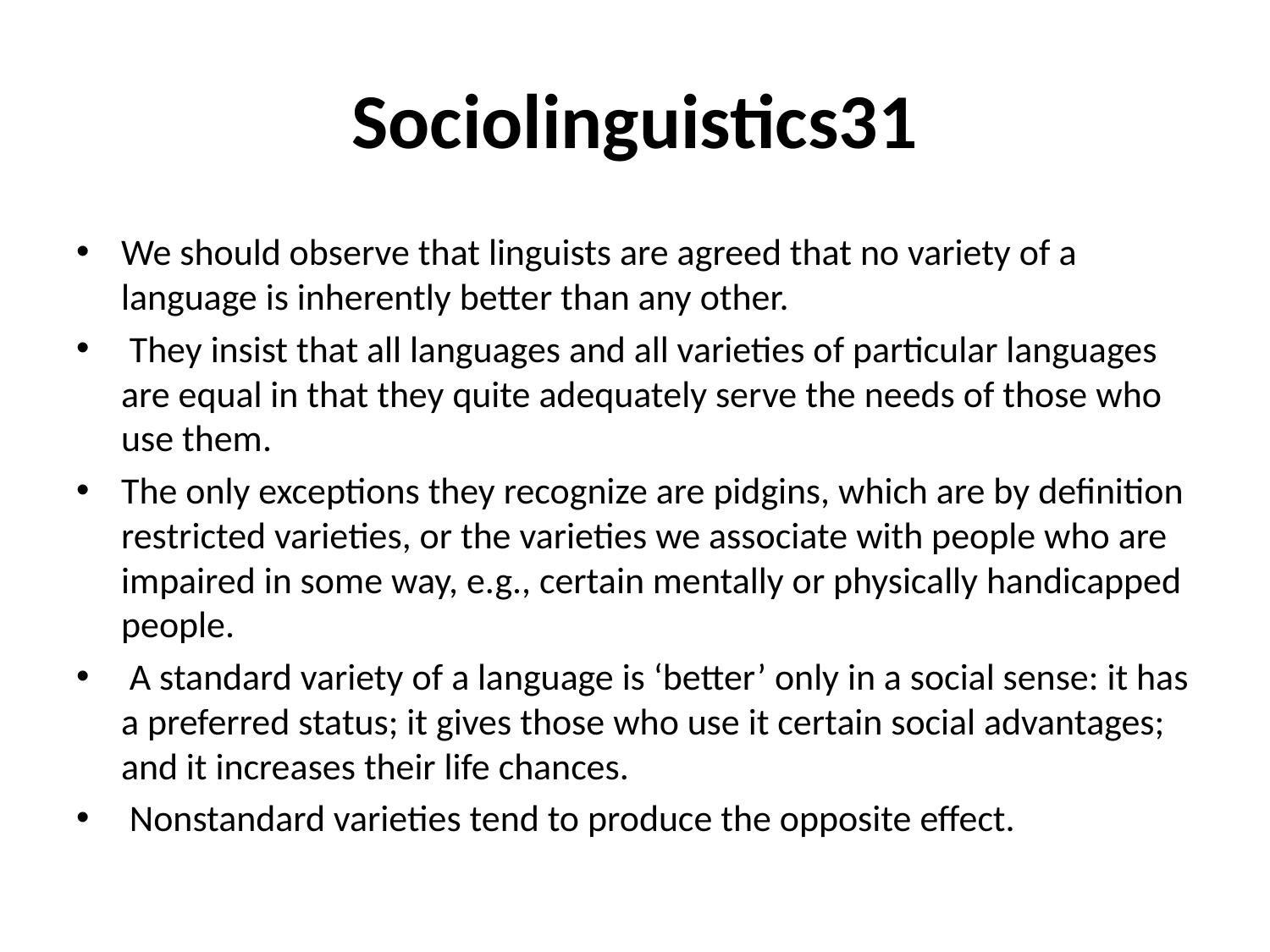

# Sociolinguistics31
We should observe that linguists are agreed that no variety of a language is inherently better than any other.
 They insist that all languages and all varieties of particular languages are equal in that they quite adequately serve the needs of those who use them.
The only exceptions they recognize are pidgins, which are by definition restricted varieties, or the varieties we associate with people who are impaired in some way, e.g., certain mentally or physically handicapped people.
 A standard variety of a language is ‘better’ only in a social sense: it has a preferred status; it gives those who use it certain social advantages; and it increases their life chances.
 Nonstandard varieties tend to produce the opposite effect.